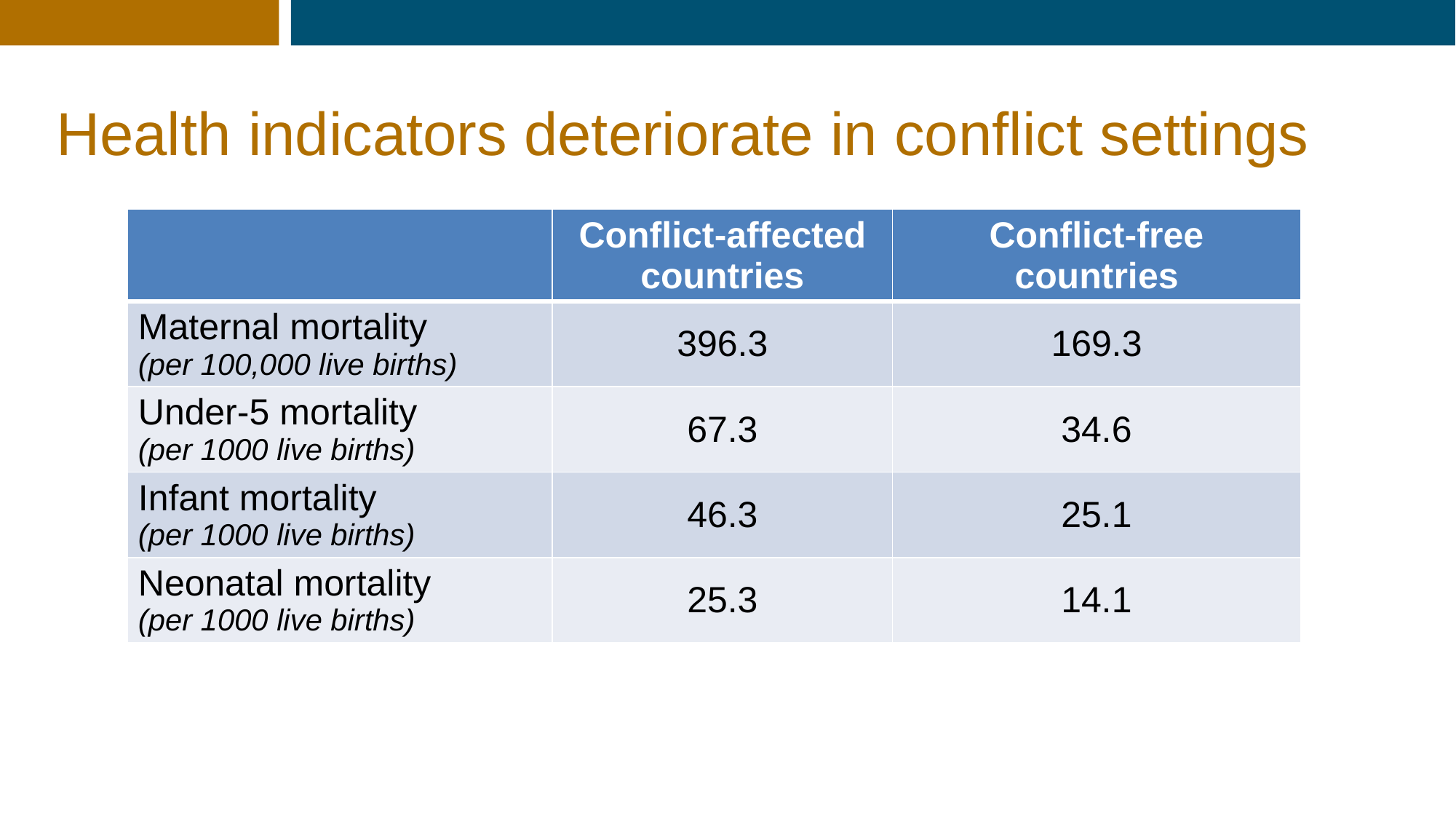

# Health indicators deteriorate in conflict settings
|  | Conflict-affected countries | Conflict-free countries |
| --- | --- | --- |
| Maternal mortality (per 100,000 live births) | 396.3 | 169.3 |
| Under-5 mortality (per 1000 live births) | 67.3 | 34.6 |
| Infant mortality (per 1000 live births) | 46.3 | 25.1 |
| Neonatal mortality (per 1000 live births) | 25.3 | 14.1 |